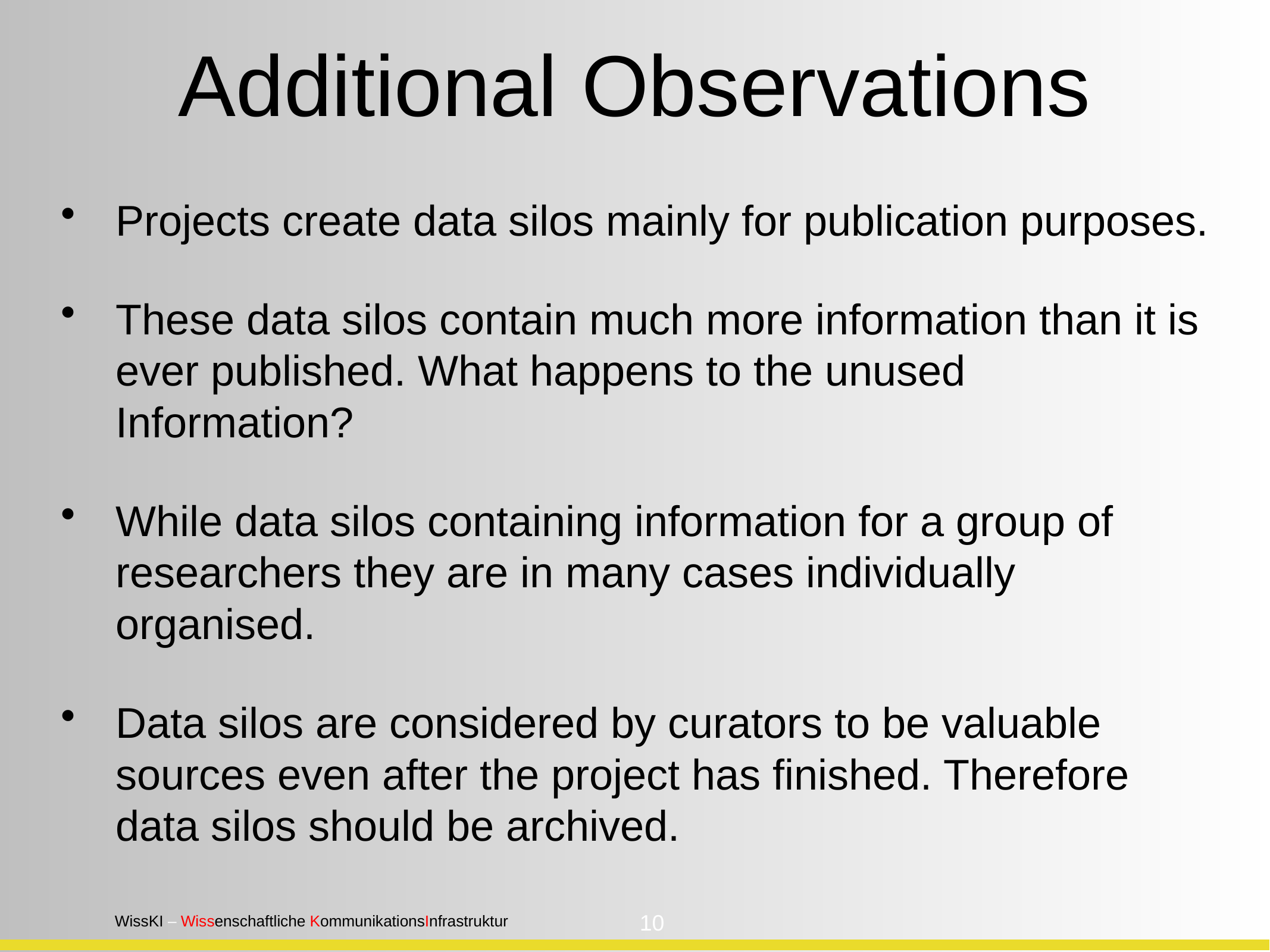

# Additional Observations
Projects create data silos mainly for publication purposes.
These data silos contain much more information than it is ever published. What happens to the unused Information?
While data silos containing information for a group of researchers they are in many cases individually organised.
Data silos are considered by curators to be valuable sources even after the project has finished. Therefore data silos should be archived.
10
WissKI – Wissenschaftliche KommunikationsInfrastruktur